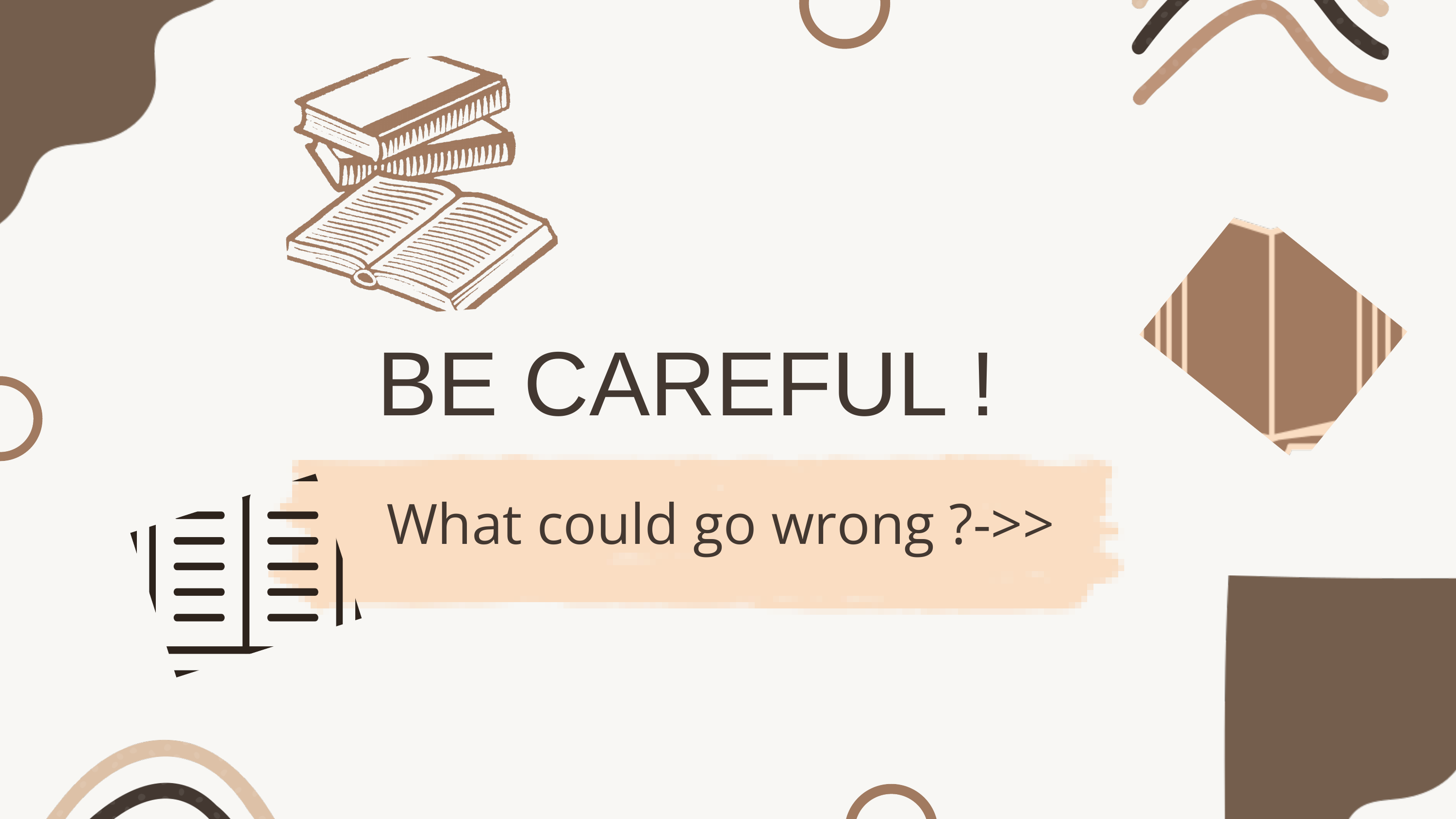

BE CAREFUL !

What could go wrong ?->>